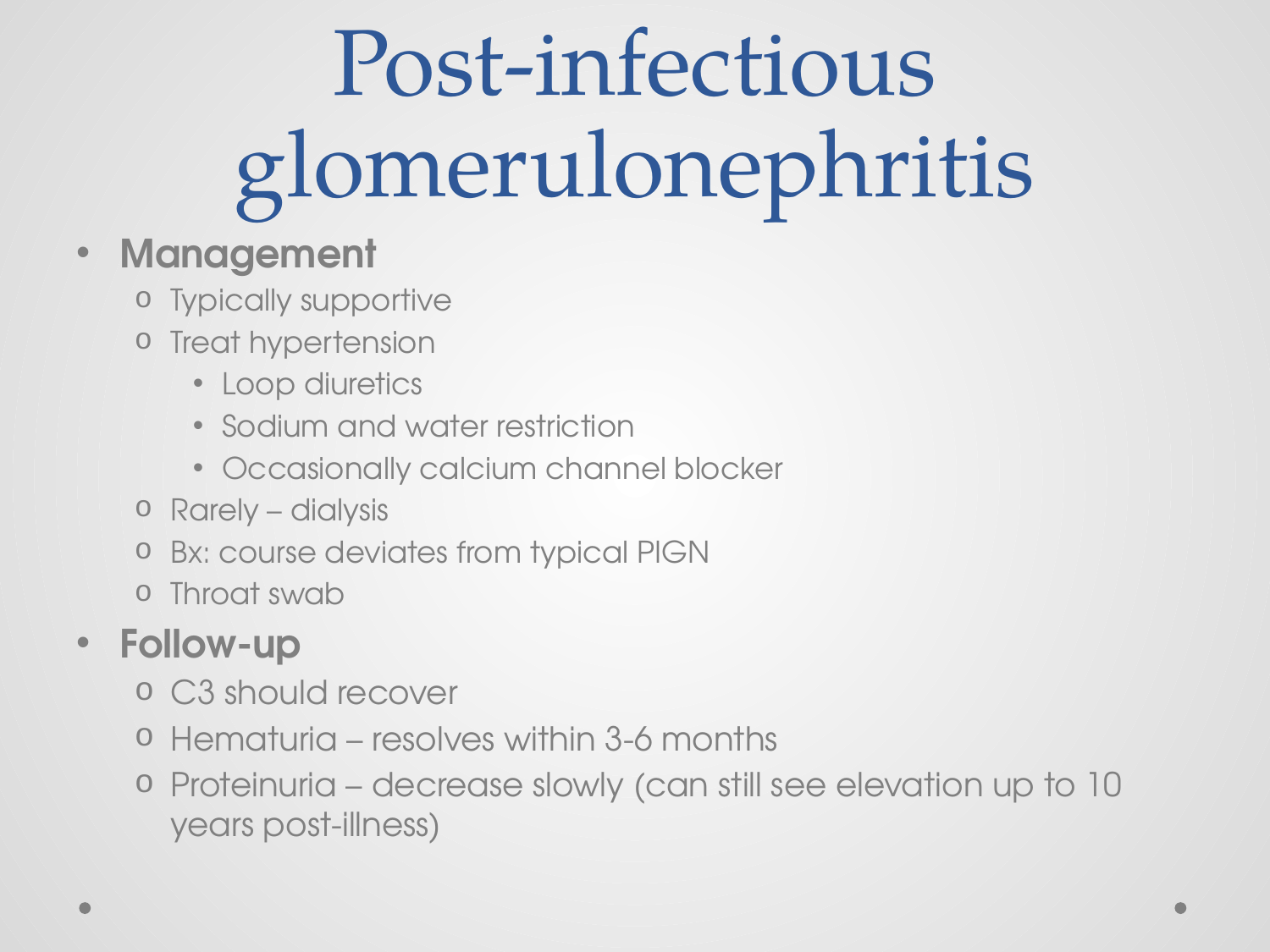

# Post-infectious glomerulonephritis
Management
Typically supportive
Treat hypertension
Loop diuretics
Sodium and water restriction
Occasionally calcium channel blocker
Rarely – dialysis
Bx: course deviates from typical PIGN
Throat swab
Follow-up
C3 should recover
Hematuria – resolves within 3-6 months
Proteinuria – decrease slowly (can still see elevation up to 10 years post-illness)